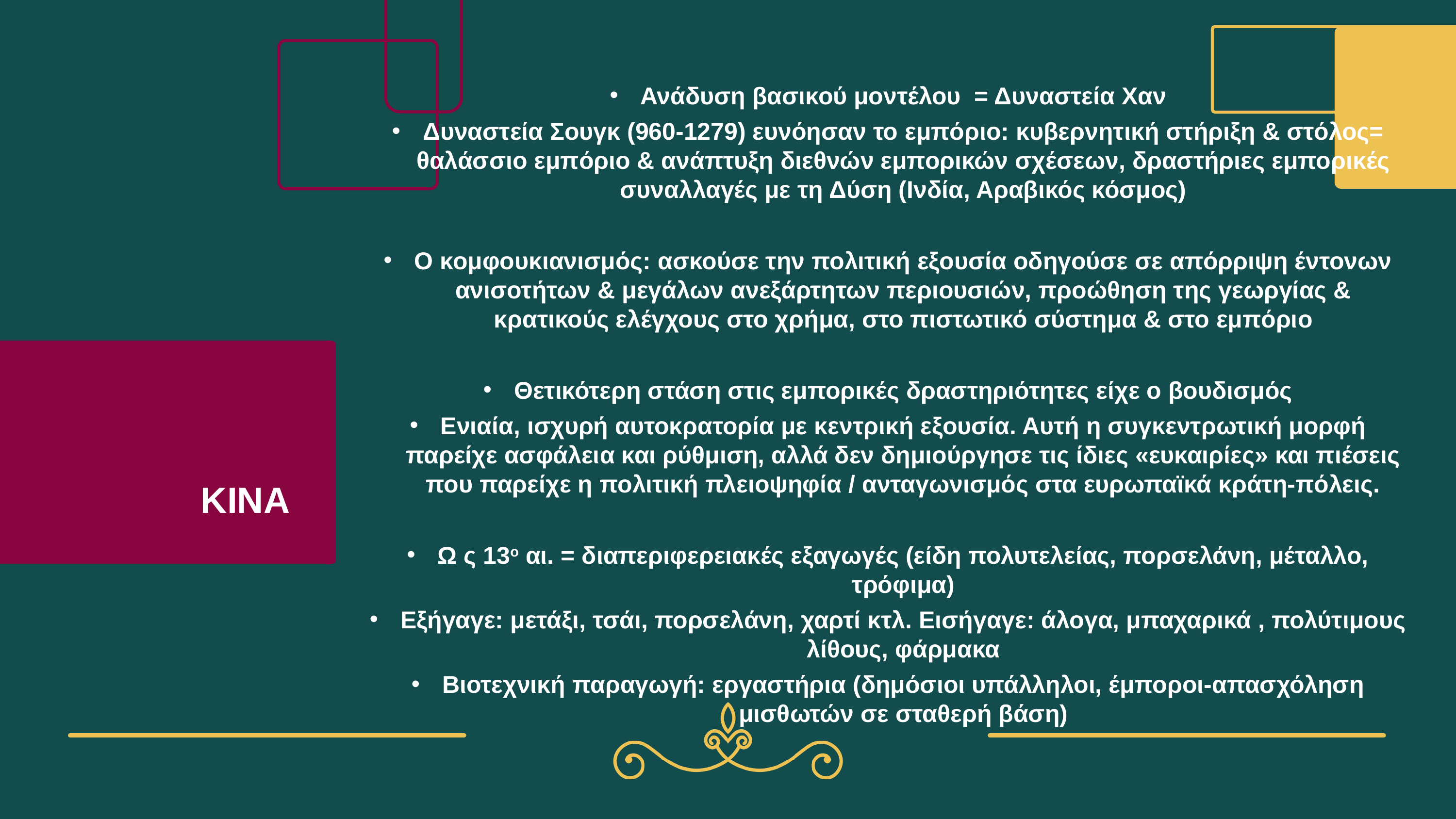

Ανάδυση βασικού μοντέλου  = Δυναστεία Χαν
Δυναστεία Σουγκ (960-1279) ευνόησαν το εμπόριο: κυβερνητική στήριξη & στόλος= θαλάσσιο εμπόριο & ανάπτυξη διεθνών εμπορικών σχέσεων, δραστήριες εμπορικές συναλλαγές με τη Δύση (Ινδία, Αραβικός κόσμος)

Ο κομφουκιανισμός: ασκούσε την πολιτική εξουσία οδηγούσε σε απόρριψη έντονων ανισοτήτων & μεγάλων ανεξάρτητων περιουσιών, προώθηση της γεωργίας & κρατικούς ελέγχους στο χρήμα, στο πιστωτικό σύστημα & στο εμπόριο

Θετικότερη στάση στις εμπορικές δραστηριότητες είχε ο βουδισμός
Ενιαία, ισχυρή αυτοκρατορία με κεντρική εξουσία. Αυτή η συγκεντρωτική μορφή παρείχε ασφάλεια και ρύθμιση, αλλά δεν δημιούργησε τις ίδιες «ευκαιρίες» και πιέσεις που παρείχε η πολιτική πλειοψηφία / ανταγωνισμός στα ευρωπαϊκά κράτη-πόλεις.

Ω ς 13ο αι. = διαπεριφερειακές εξαγωγές (είδη πολυτελείας, πορσελάνη, μέταλλο, τρόφιμα)
Εξήγαγε: μετάξι, τσάι, πορσελάνη, χαρτί κτλ. Εισήγαγε: άλογα, μπαχαρικά , πολύτιμους λίθους, φάρμακα
Βιοτεχνική παραγωγή: εργαστήρια (δημόσιοι υπάλληλοι, έμποροι-απασχόληση μισθωτών σε σταθερή βάση)

ΚΙΝΑ